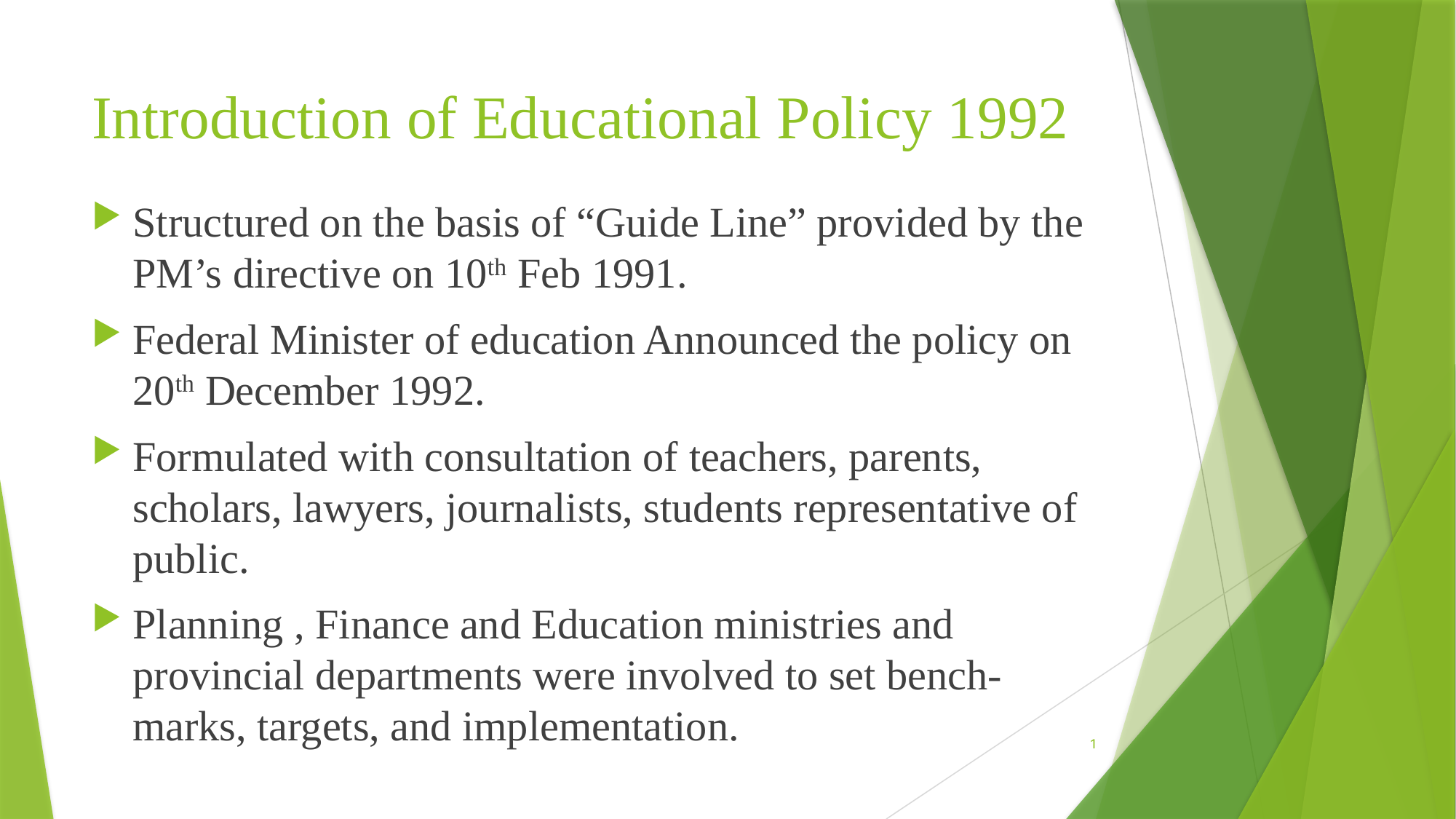

# Introduction of Educational Policy 1992
Structured on the basis of “Guide Line” provided by the PM’s directive on 10th Feb 1991.
Federal Minister of education Announced the policy on 20th December 1992.
Formulated with consultation of teachers, parents, scholars, lawyers, journalists, students representative of public.
Planning , Finance and Education ministries and provincial departments were involved to set bench-marks, targets, and implementation.
1